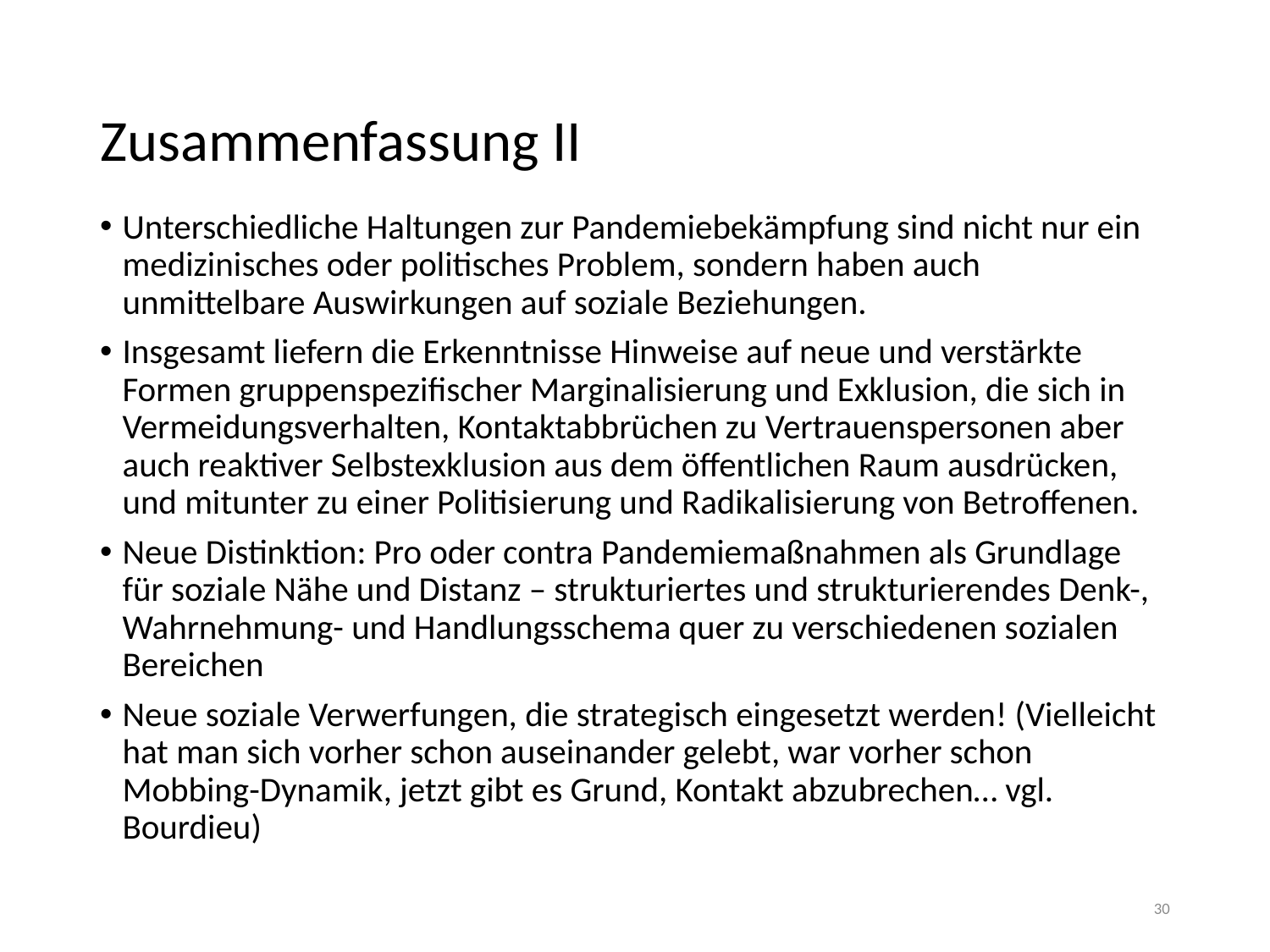

# Zusammenfassung II
Unterschiedliche Haltungen zur Pandemiebekämpfung sind nicht nur ein medizinisches oder politisches Problem, sondern haben auch unmittelbare Auswirkungen auf soziale Beziehungen.
Insgesamt liefern die Erkenntnisse Hinweise auf neue und verstärkte Formen gruppenspezifischer Marginalisierung und Exklusion, die sich in Vermeidungsverhalten, Kontaktabbrüchen zu Vertrauenspersonen aber auch reaktiver Selbstexklusion aus dem öffentlichen Raum ausdrücken, und mitunter zu einer Politisierung und Radikalisierung von Betroffenen.
Neue Distinktion: Pro oder contra Pandemiemaßnahmen als Grundlage für soziale Nähe und Distanz – strukturiertes und strukturierendes Denk-, Wahrnehmung- und Handlungsschema quer zu verschiedenen sozialen Bereichen
Neue soziale Verwerfungen, die strategisch eingesetzt werden! (Vielleicht hat man sich vorher schon auseinander gelebt, war vorher schon Mobbing-Dynamik, jetzt gibt es Grund, Kontakt abzubrechen… vgl. Bourdieu)
30